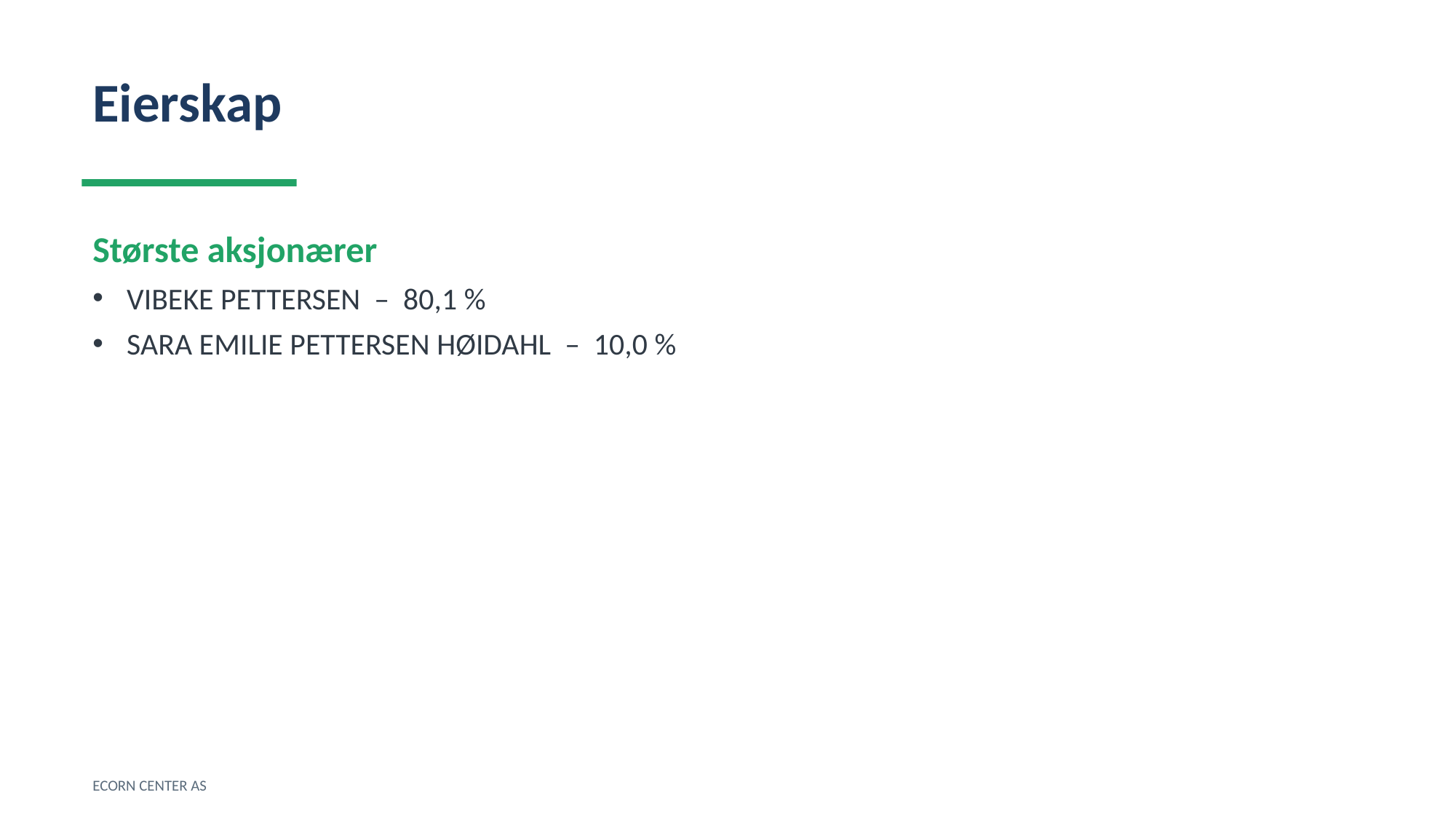

Eierskap

Største aksjonærer
VIBEKE PETTERSEN  –  80,1 %
SARA EMILIE PETTERSEN HØIDAHL  –  10,0 %
ECORN CENTER AS